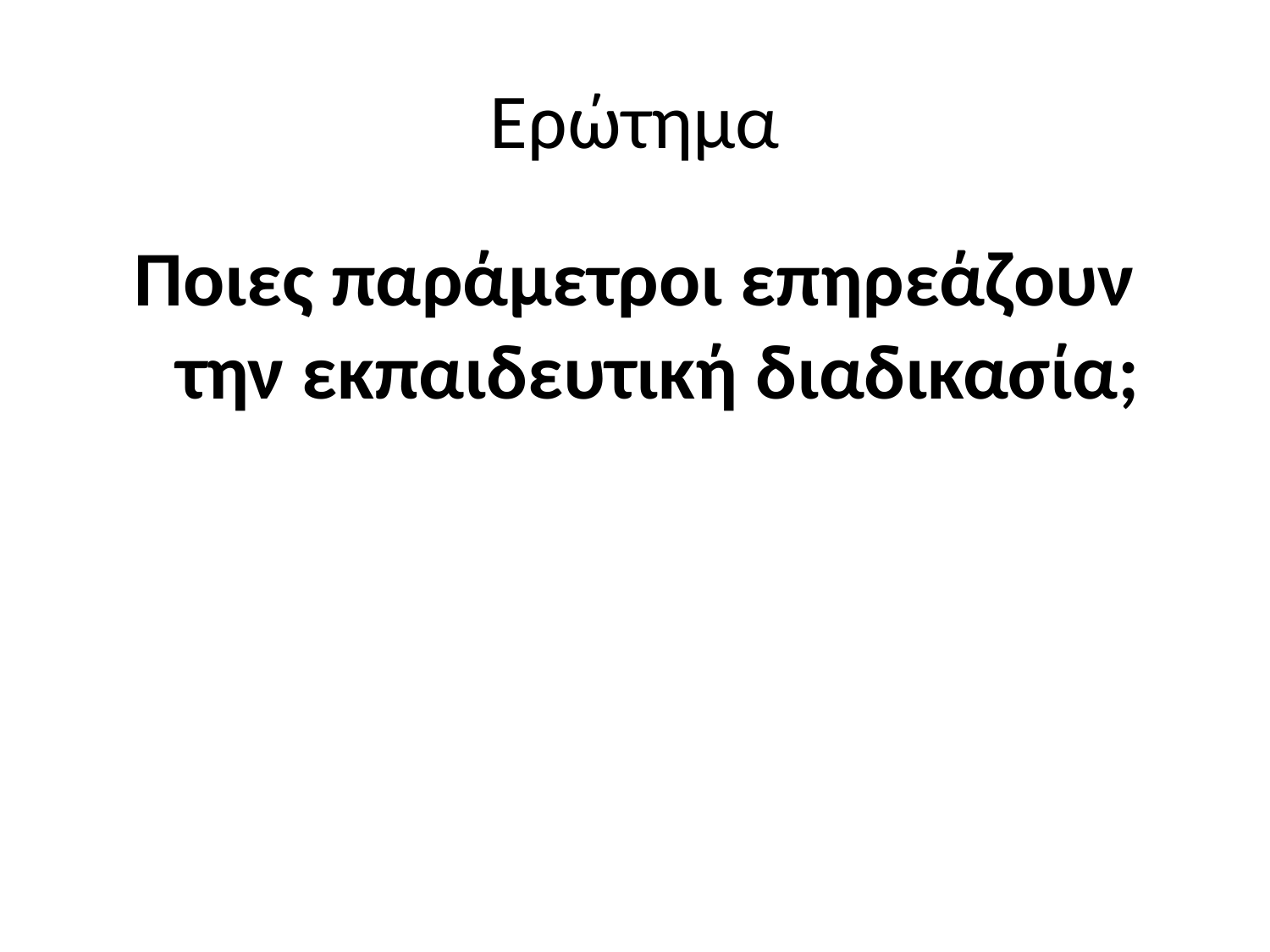

# Ερώτημα
Ποιες παράμετροι επηρεάζουν την εκπαιδευτική διαδικασία;